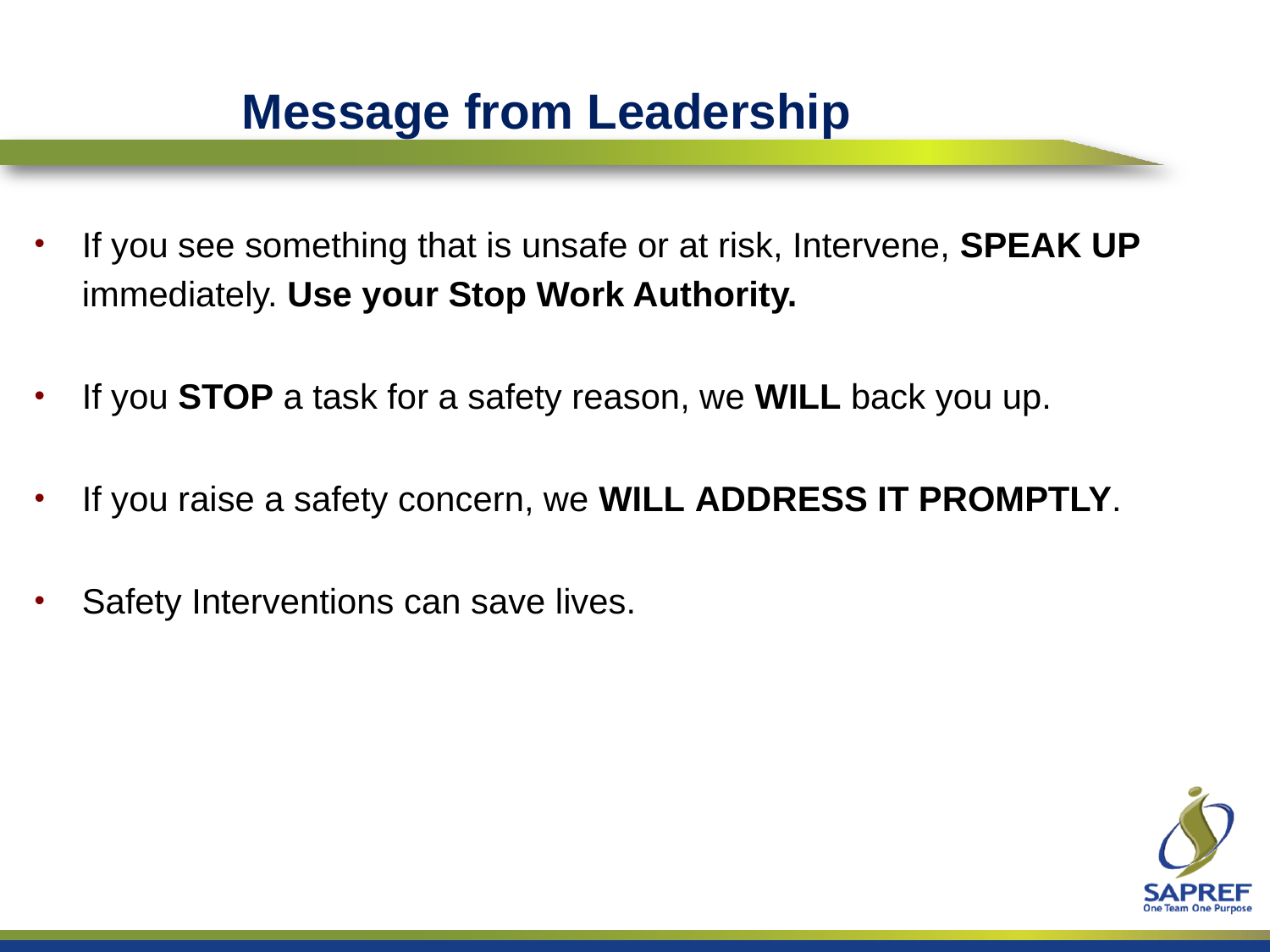

# Message from Leadership
If you see something that is unsafe or at risk, Intervene, SPEAK UP immediately. Use your Stop Work Authority.
If you STOP a task for a safety reason, we WILL back you up.
If you raise a safety concern, we WILL ADDRESS IT PROMPTLY.
Safety Interventions can save lives.